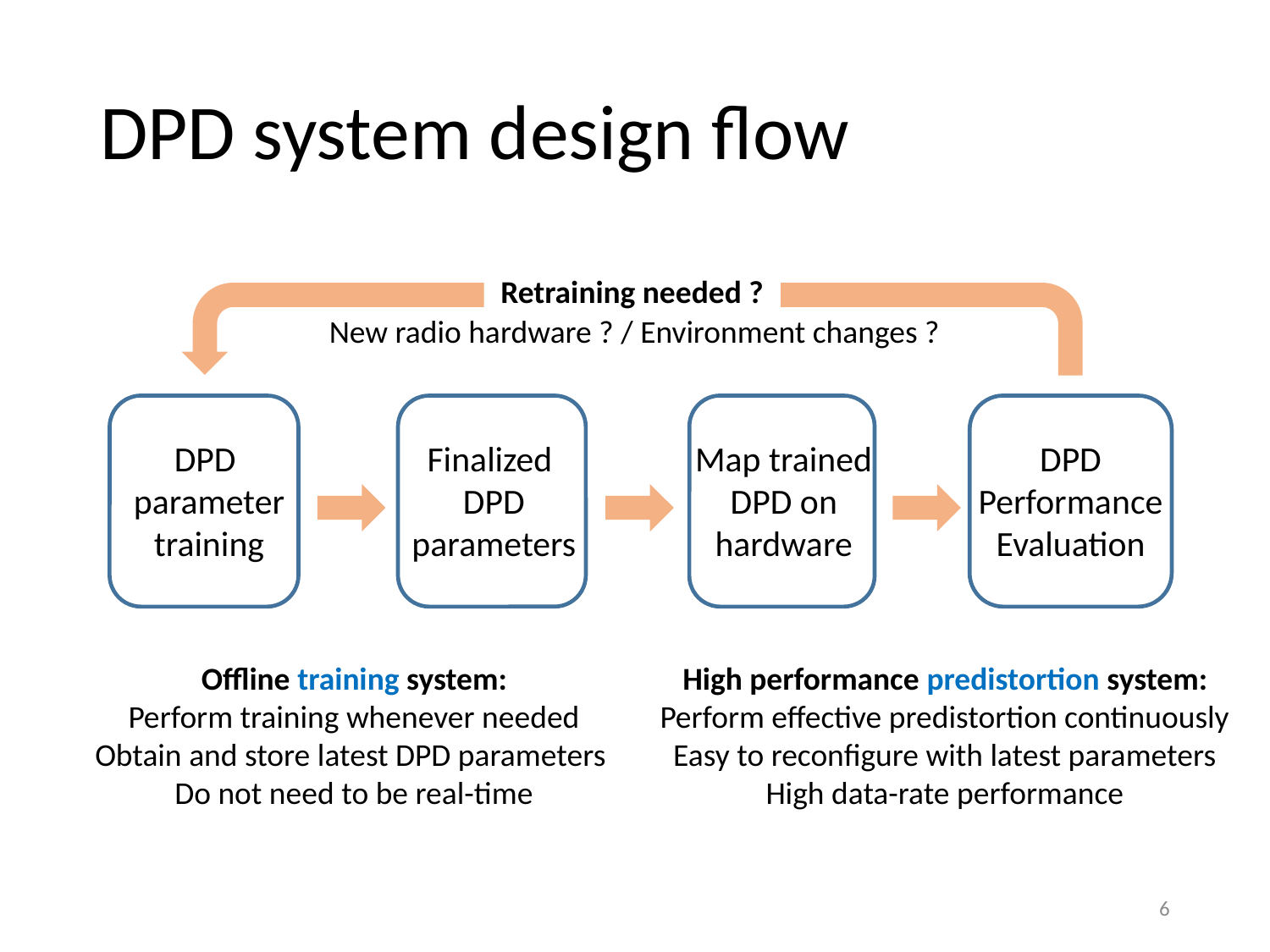

# DPD system design flow
Retraining needed ?

New radio hardware ? / Environment changes ?

Finalized
DPD
parameters
Map trained
DPD on
hardware
DPD
Performance
Evaluation
DPD
parameter
training

Offline training system:
Perform training whenever needed
Obtain and store latest DPD parameters
Do not need to be real-time
High performance predistortion system:
Perform effective predistortion continuously
Easy to reconfigure with latest parameters
High data-rate performance
6